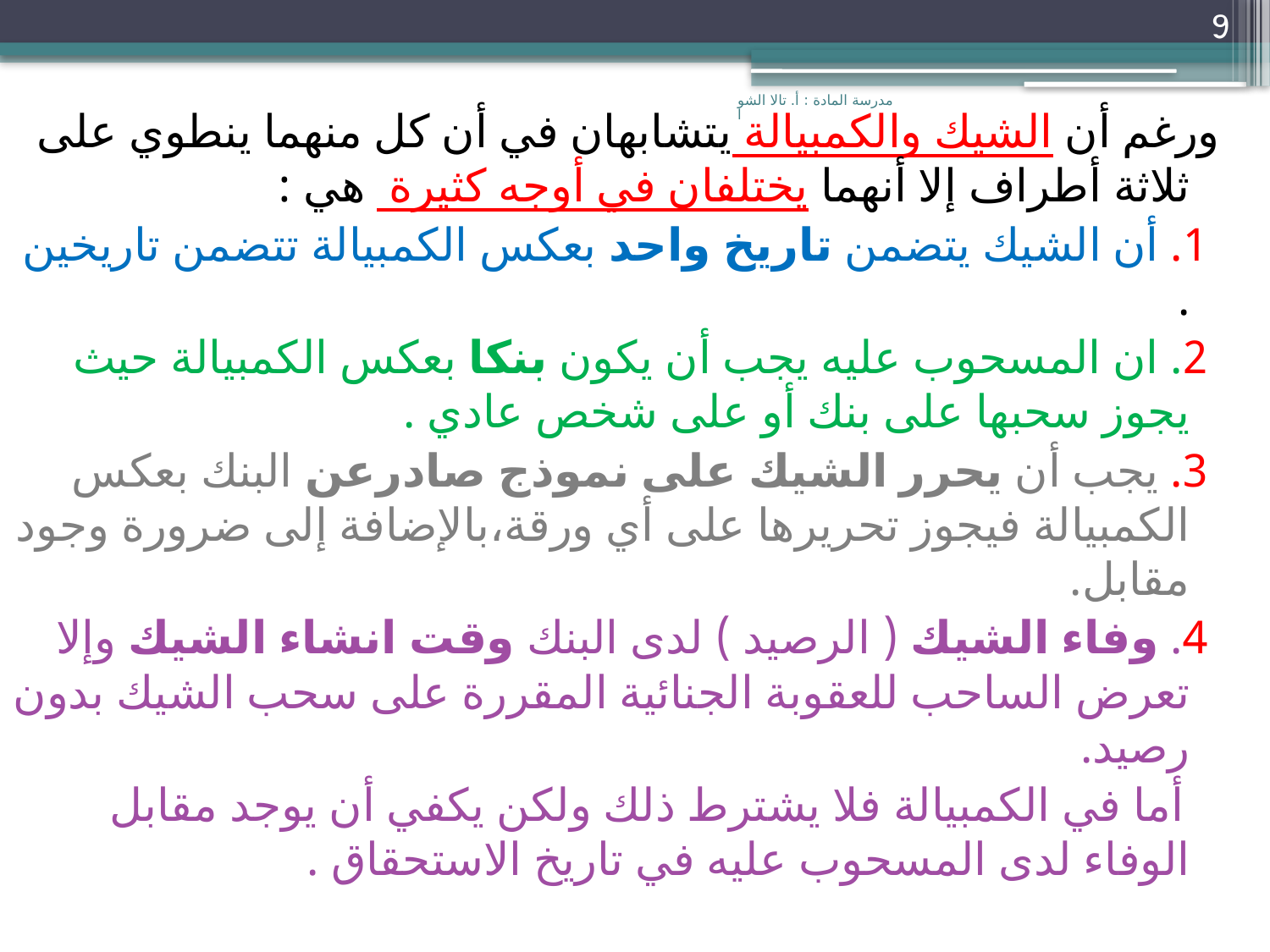

9
مدرسة المادة : أ. تالا الشوا
ورغم أن الشيك والكمبيالة يتشابهان في أن كل منهما ينطوي على ثلاثة أطراف إلا أنهما يختلفان في أوجه كثيرة  هي :
 1. أن الشيك يتضمن تاريخ واحد بعكس الكمبيالة تتضمن تاريخين .
 2. ان المسحوب عليه يجب أن يكون بنكا بعكس الكمبيالة حيث يجوز سحبها على بنك أو على شخص عادي .
 3. يجب أن يحرر الشيك على نموذج صادرعن البنك بعكس الكمبيالة فيجوز تحريرها على أي ورقة،بالإضافة إلى ضرورة وجود مقابل.
 4. وفاء الشيك ( الرصيد ) لدى البنك وقت انشاء الشيك وإلا تعرض الساحب للعقوبة الجنائية المقررة على سحب الشيك بدون رصيد.
   أما في الكمبيالة فلا يشترط ذلك ولكن يكفي أن يوجد مقابل الوفاء لدى المسحوب عليه في تاريخ الاستحقاق .